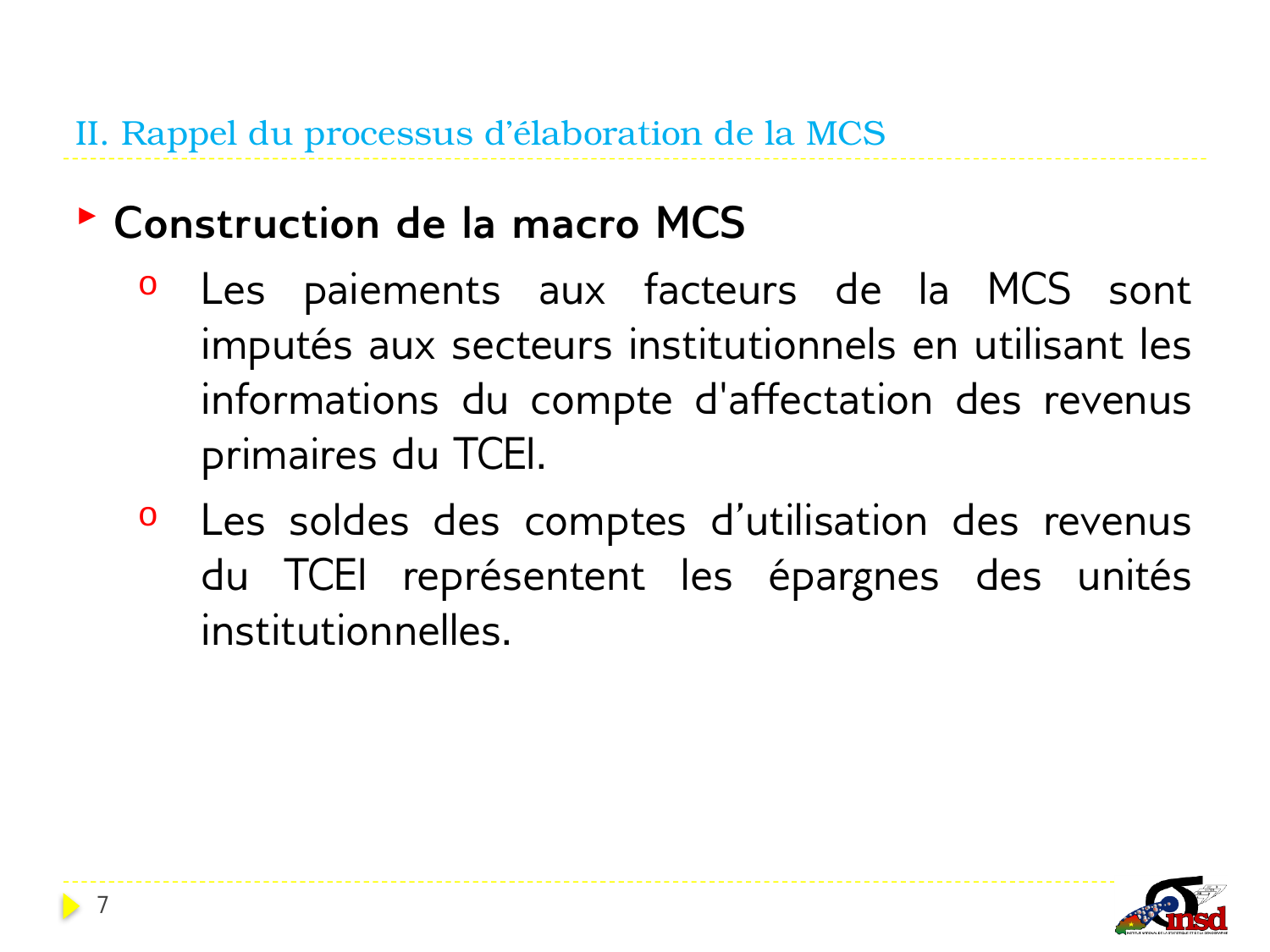

# II. Rappel du processus d’élaboration de la MCS
Construction de la macro MCS
Les paiements aux facteurs de la MCS sont imputés aux secteurs institutionnels en utilisant les informations du compte d'affectation des revenus primaires du TCEI.
Les soldes des comptes d’utilisation des revenus du TCEI représentent les épargnes des unités institutionnelles.

7